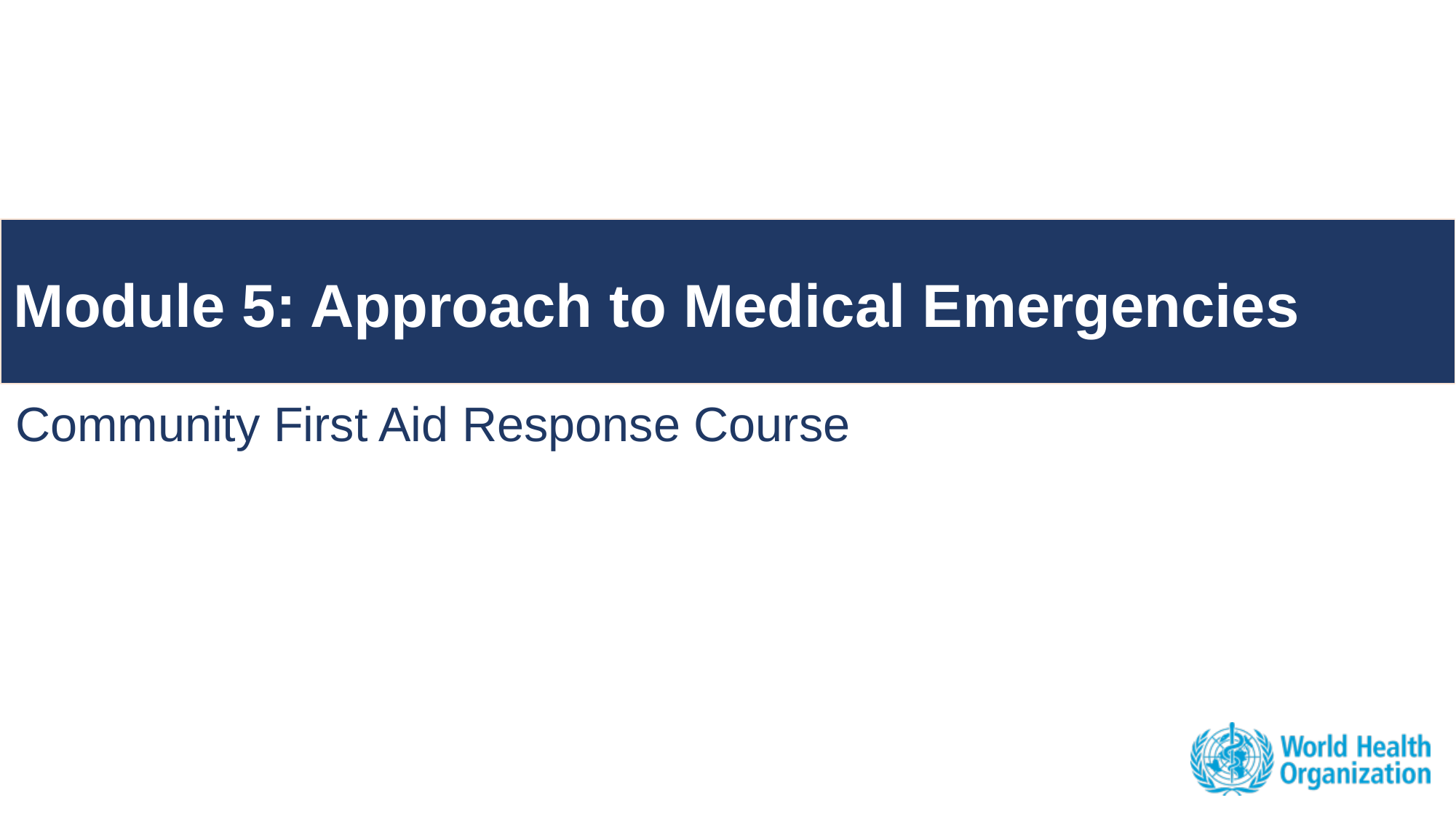

# Module 5: Approach to Medical Emergencies
Community First Aid Response Course